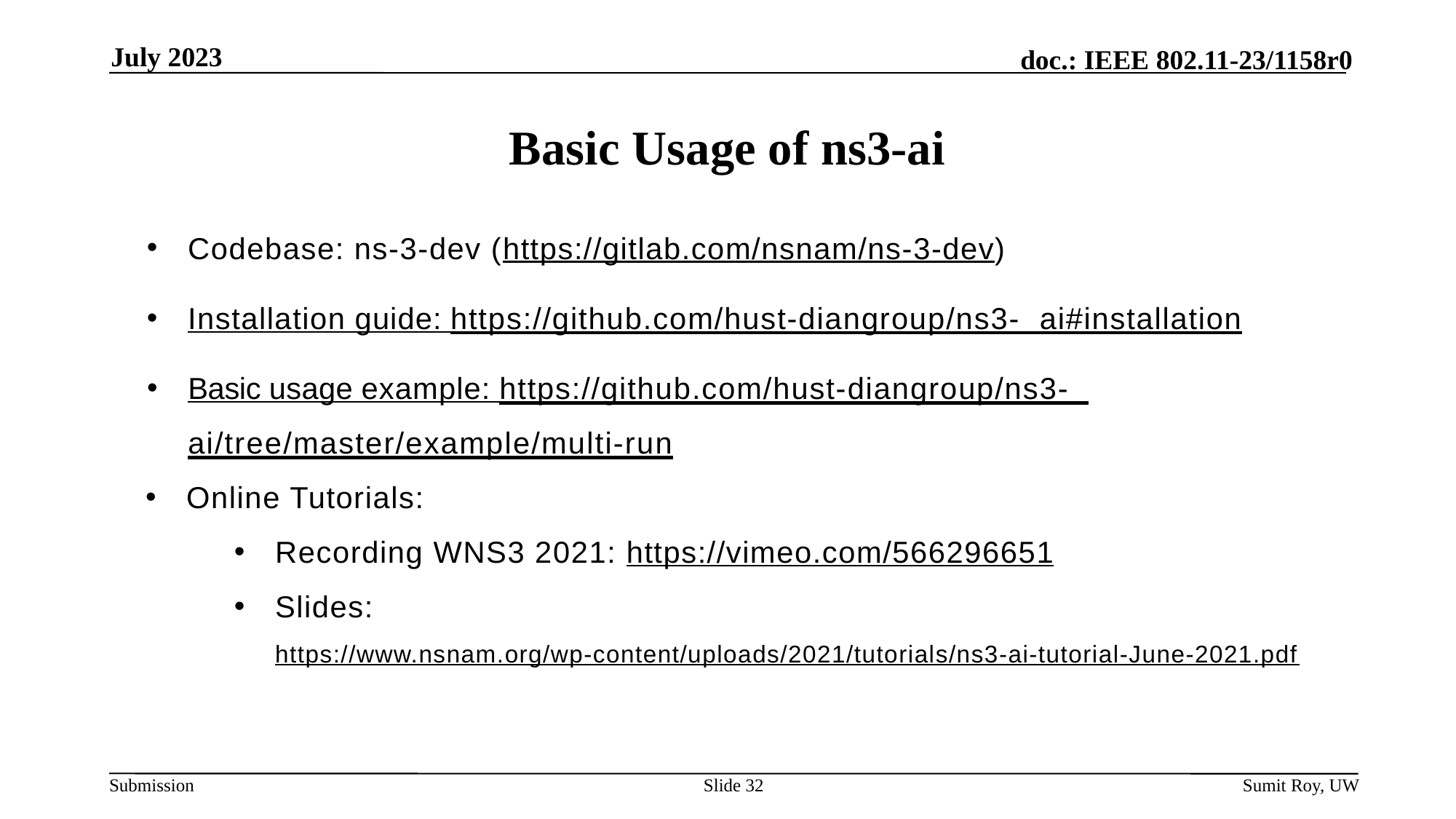

July 2023
# Basic Usage of ns3-ai
Codebase: ns-3-dev (https://gitlab.com/nsnam/ns-3-dev)
Installation guide: https://github.com/hust-diangroup/ns3-  ai#installation
Basic usage example: https://github.com/hust-diangroup/ns3-  ai/tree/master/example/multi-run
Online Tutorials:
Recording WNS3 2021: https://vimeo.com/566296651
Slides:  https://www.nsnam.org/wp-content/uploads/2021/tutorials/ns3-ai-tutorial-June-2021.pdf

Slide 32
Sumit Roy, UW